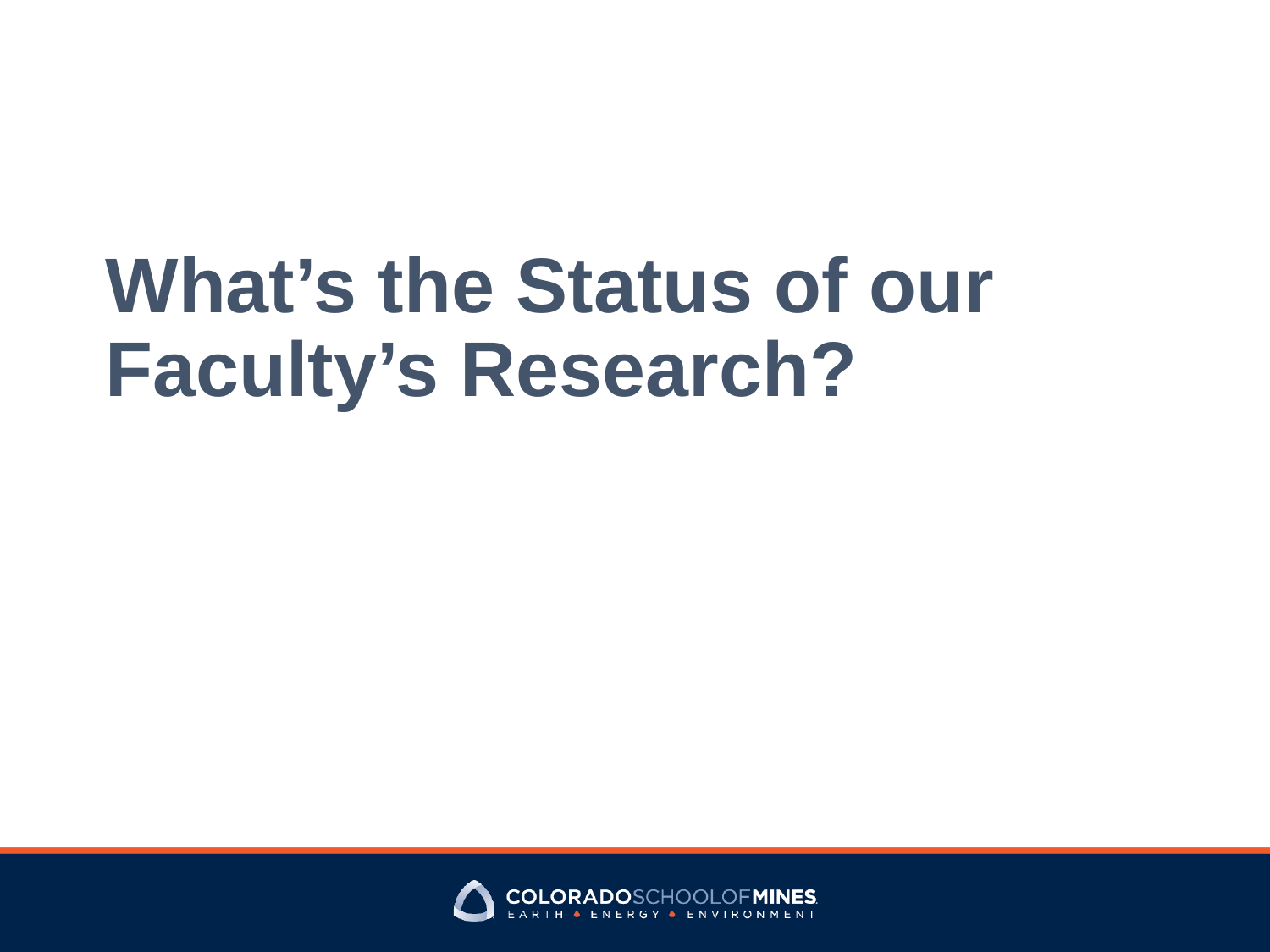

# What’s the Status of our Faculty’s Research?